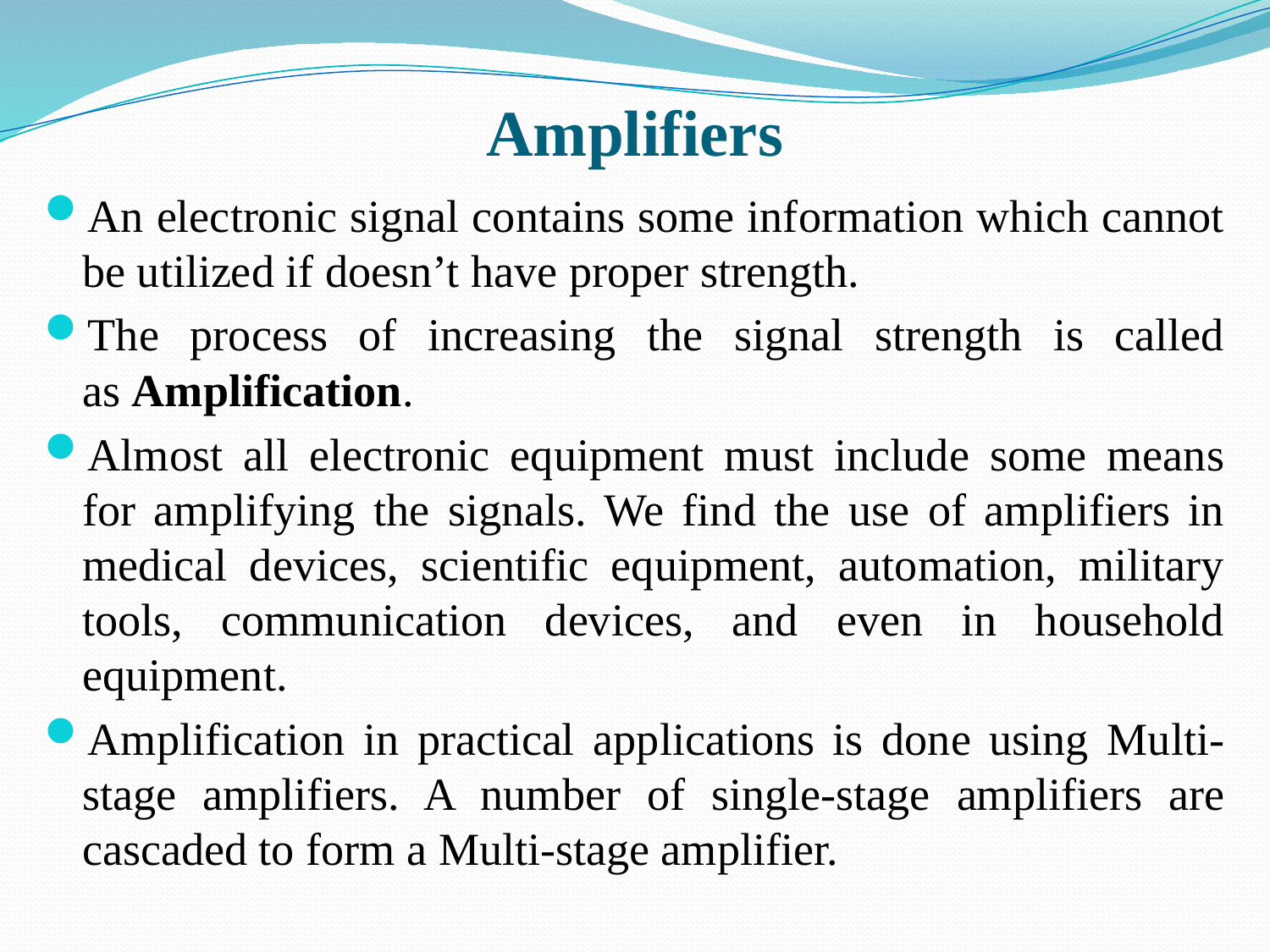

# Amplifiers
An electronic signal contains some information which cannot be utilized if doesn’t have proper strength.
The process of increasing the signal strength is called as Amplification.
Almost all electronic equipment must include some means for amplifying the signals. We find the use of amplifiers in medical devices, scientific equipment, automation, military tools, communication devices, and even in household equipment.
Amplification in practical applications is done using Multi-stage amplifiers. A number of single-stage amplifiers are cascaded to form a Multi-stage amplifier.